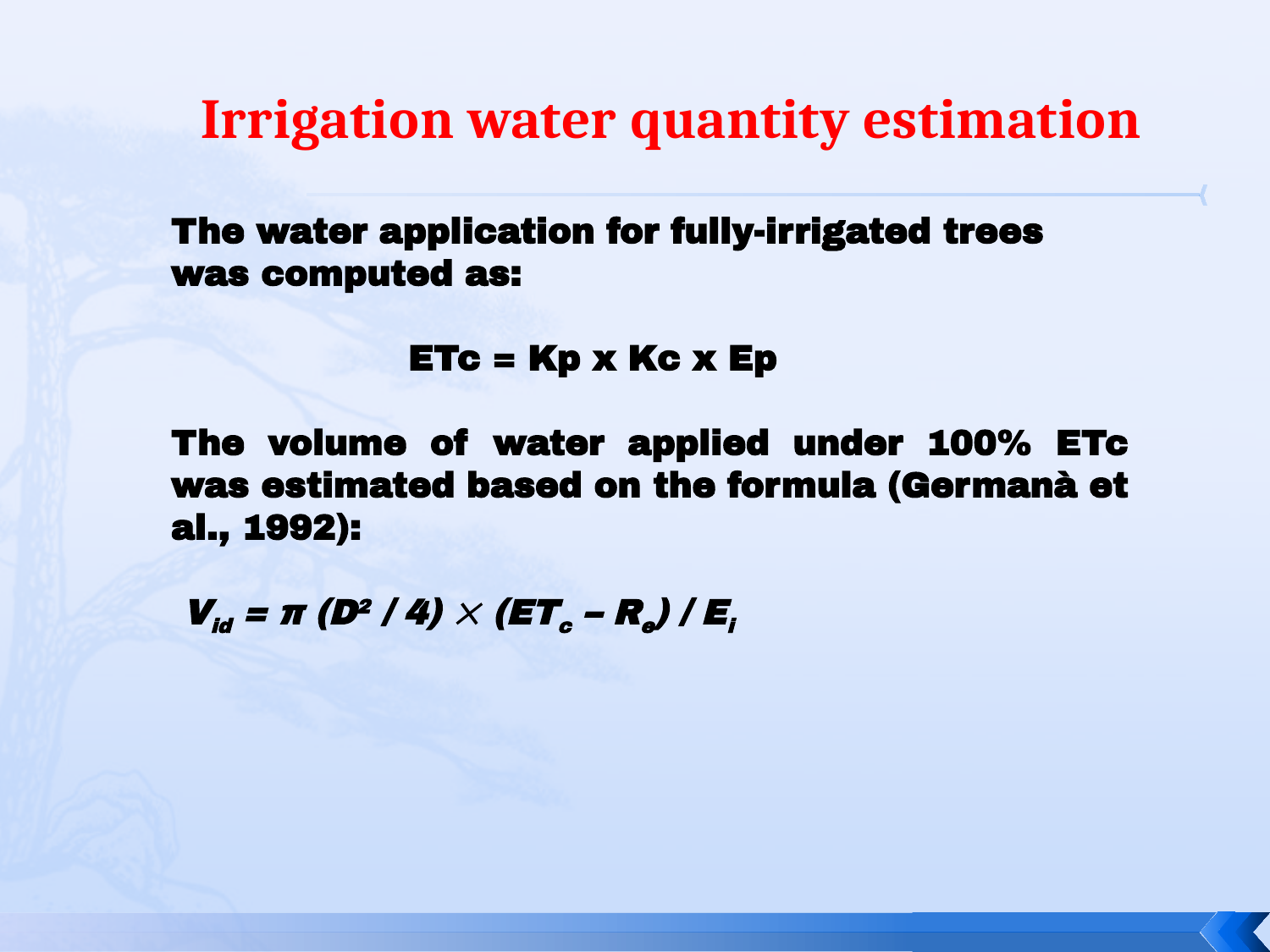

Irrigation water quantity estimation
The water application for fully-irrigated trees was computed as:

                    ETc = Kp x Kc x Ep

The volume of water applied under 100% ETc was estimated based on the formula (Germanà et al., 1992):

 Vid = π (D2 / 4) × (ETc – Re) / Ei